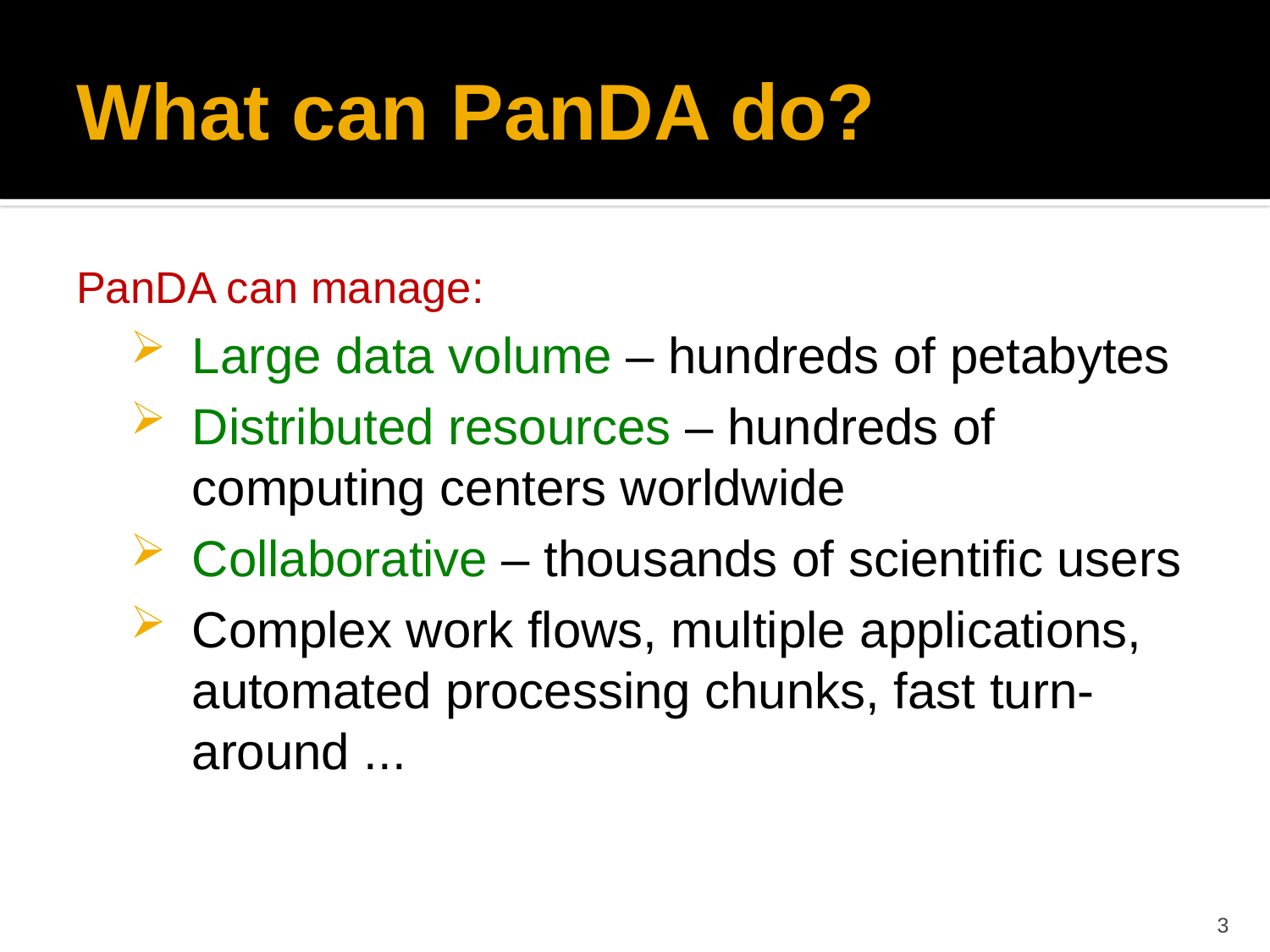

# What can PanDA do?
PanDA can manage:
Large data volume – hundreds of petabytes
Distributed resources – hundreds of computing centers worldwide
Collaborative – thousands of scientific users
Complex work flows, multiple applications, automated processing chunks, fast turn-around ...

3